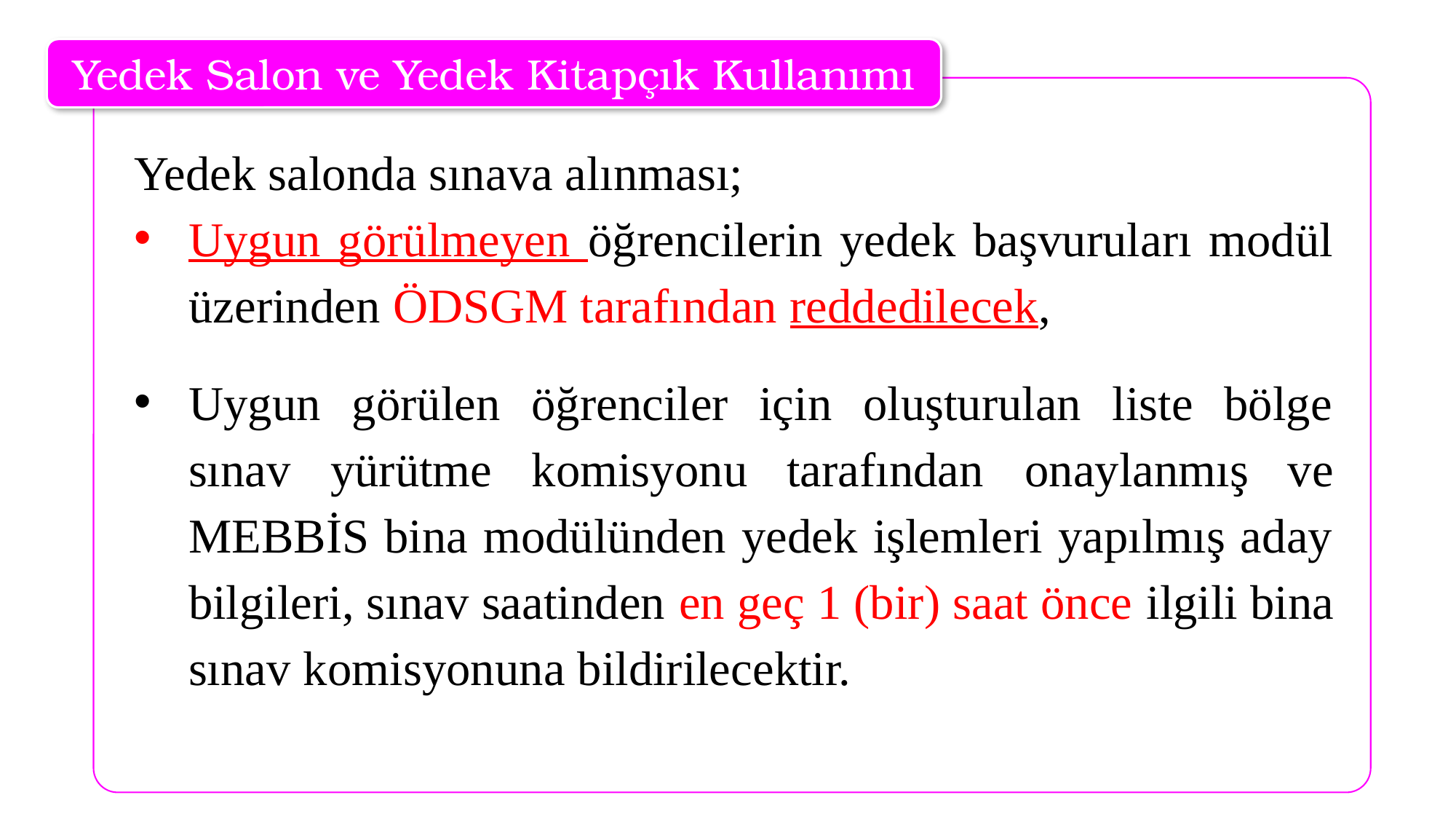

Yedek Salon ve Yedek Kitapçık Kullanımı

Yedek salonda sınava alınması;
Uygun görülmeyen öğrencilerin yedek başvuruları modül üzerinden ÖDSGM tarafından reddedilecek,

Uygun görülen öğrenciler için oluşturulan liste bölge sınav yürütme komisyonu tarafından onaylanmış ve MEBBİS bina modülünden yedek işlemleri yapılmış aday bilgileri, sınav saatinden en geç 1 (bir) saat önce ilgili bina sınav komisyonuna bildirilecektir.